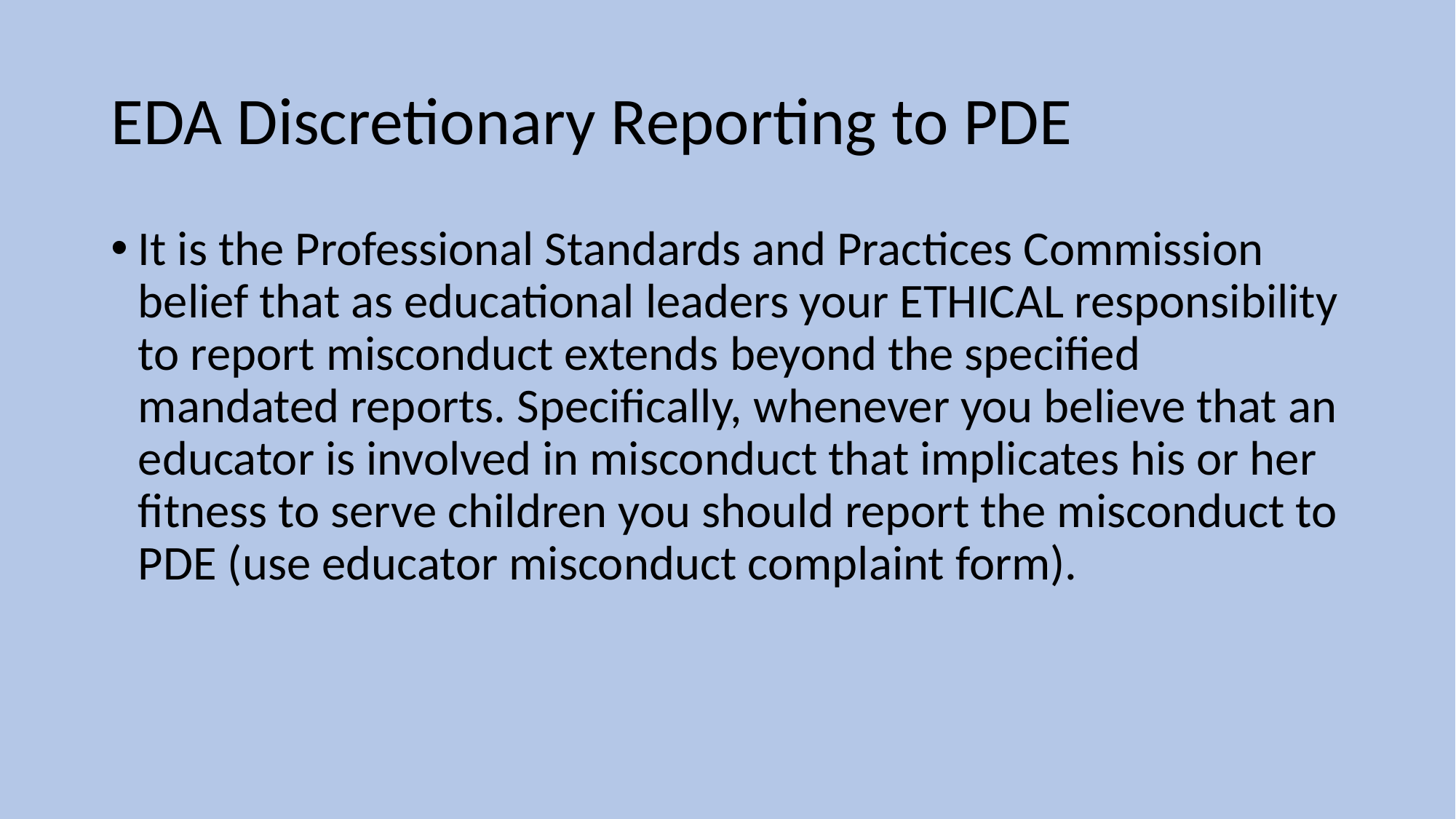

# EDA Discretionary Reporting to PDE
It is the Professional Standards and Practices Commission belief that as educational leaders your ETHICAL responsibility to report misconduct extends beyond the specified mandated reports. Specifically, whenever you believe that an educator is involved in misconduct that implicates his or her fitness to serve children you should report the misconduct to PDE (use educator misconduct complaint form).